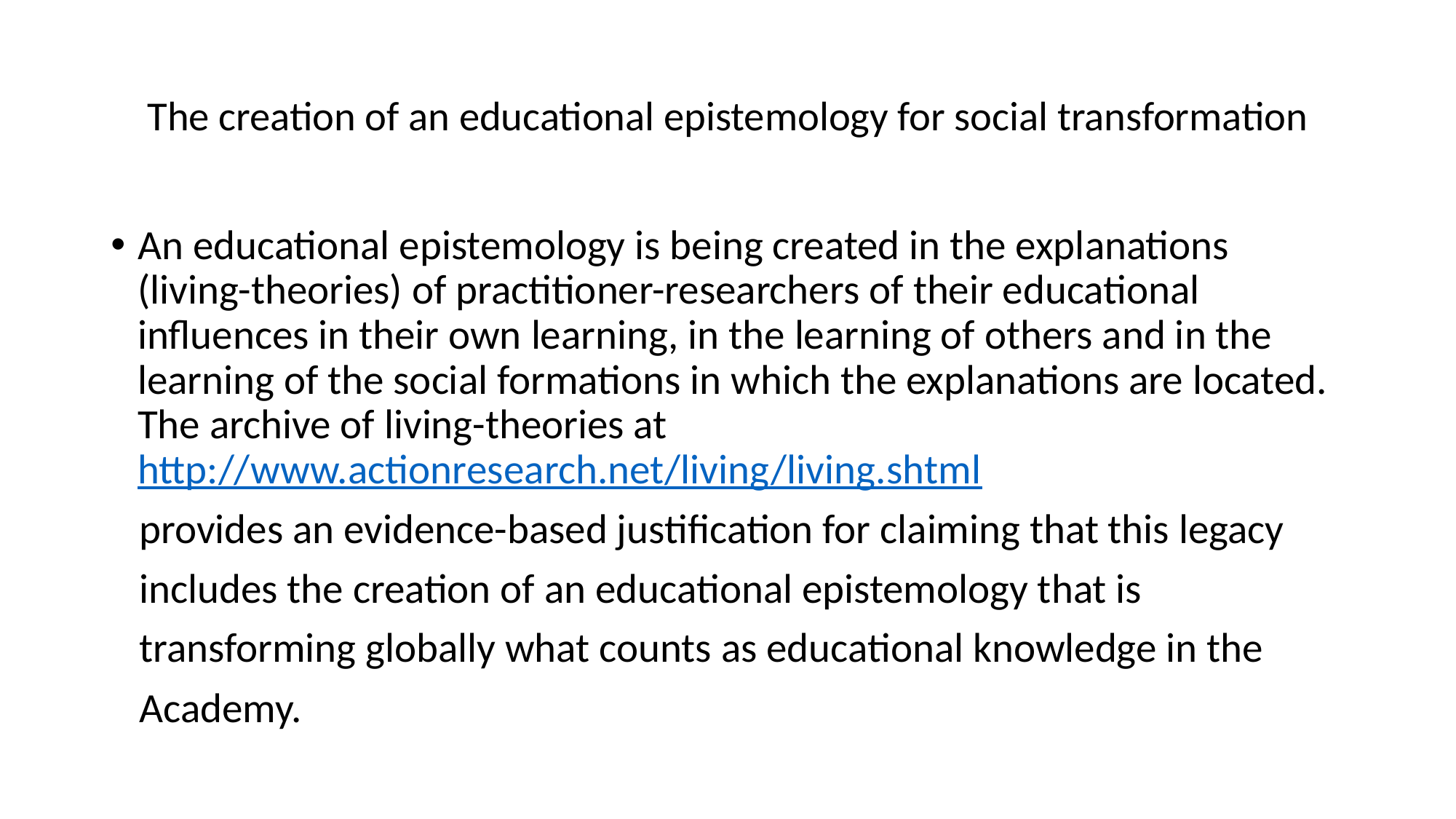

# The creation of an educational epistemology for social transformation
An educational epistemology is being created in the explanations (living-theories) of practitioner-researchers of their educational influences in their own learning, in the learning of others and in the learning of the social formations in which the explanations are located. The archive of living-theories at http://www.actionresearch.net/living/living.shtml
   provides an evidence-based justification for claiming that this legacy
   includes the creation of an educational epistemology that is
   transforming globally what counts as educational knowledge in the
   Academy.